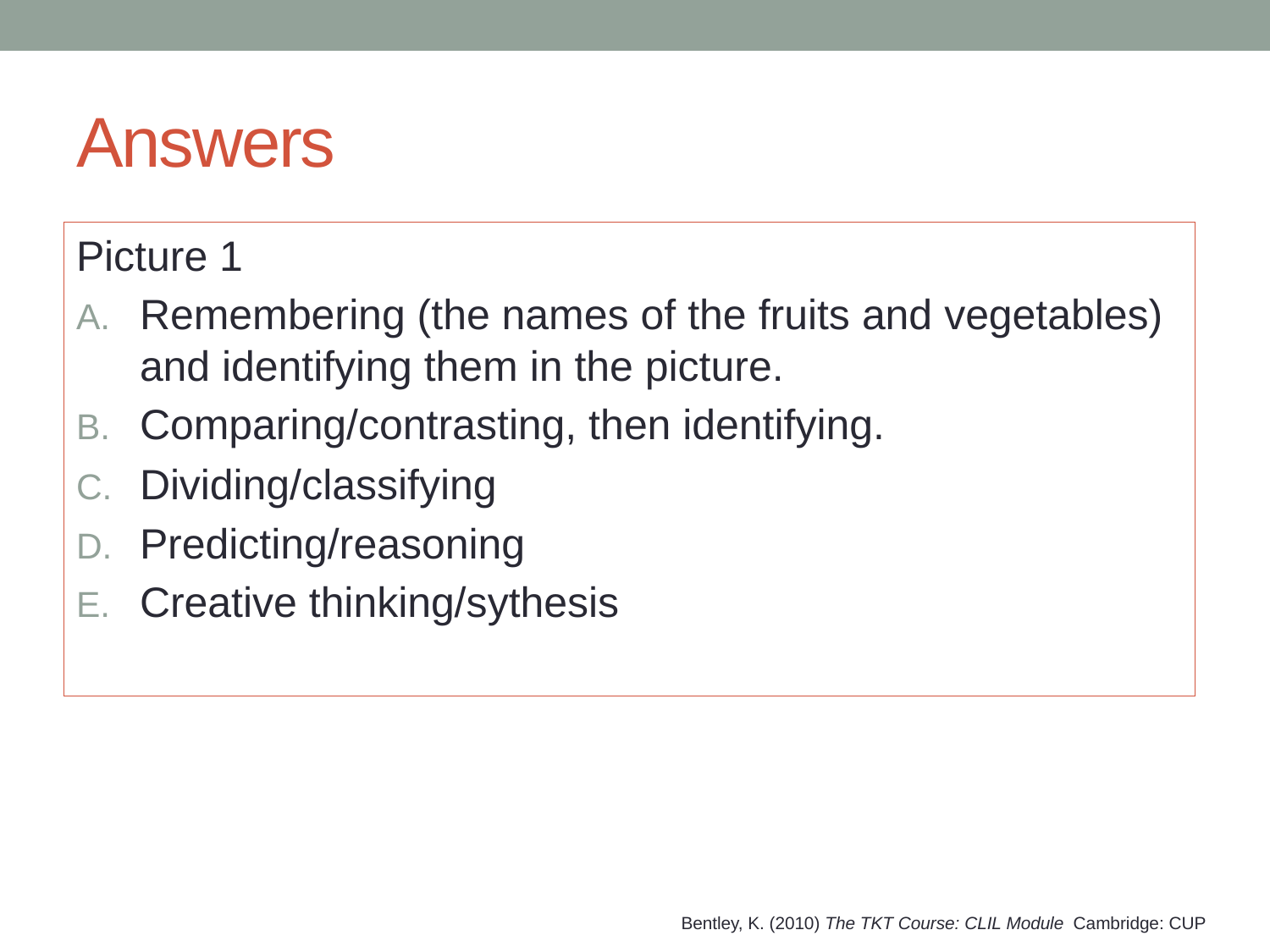

# Answers
Picture 1
Remembering (the names of the fruits and vegetables) and identifying them in the picture.
Comparing/contrasting, then identifying.
Dividing/classifying
Predicting/reasoning
Creative thinking/sythesis

Bentley, K. (2010) The TKT Course: CLIL Module  Cambridge: CUP